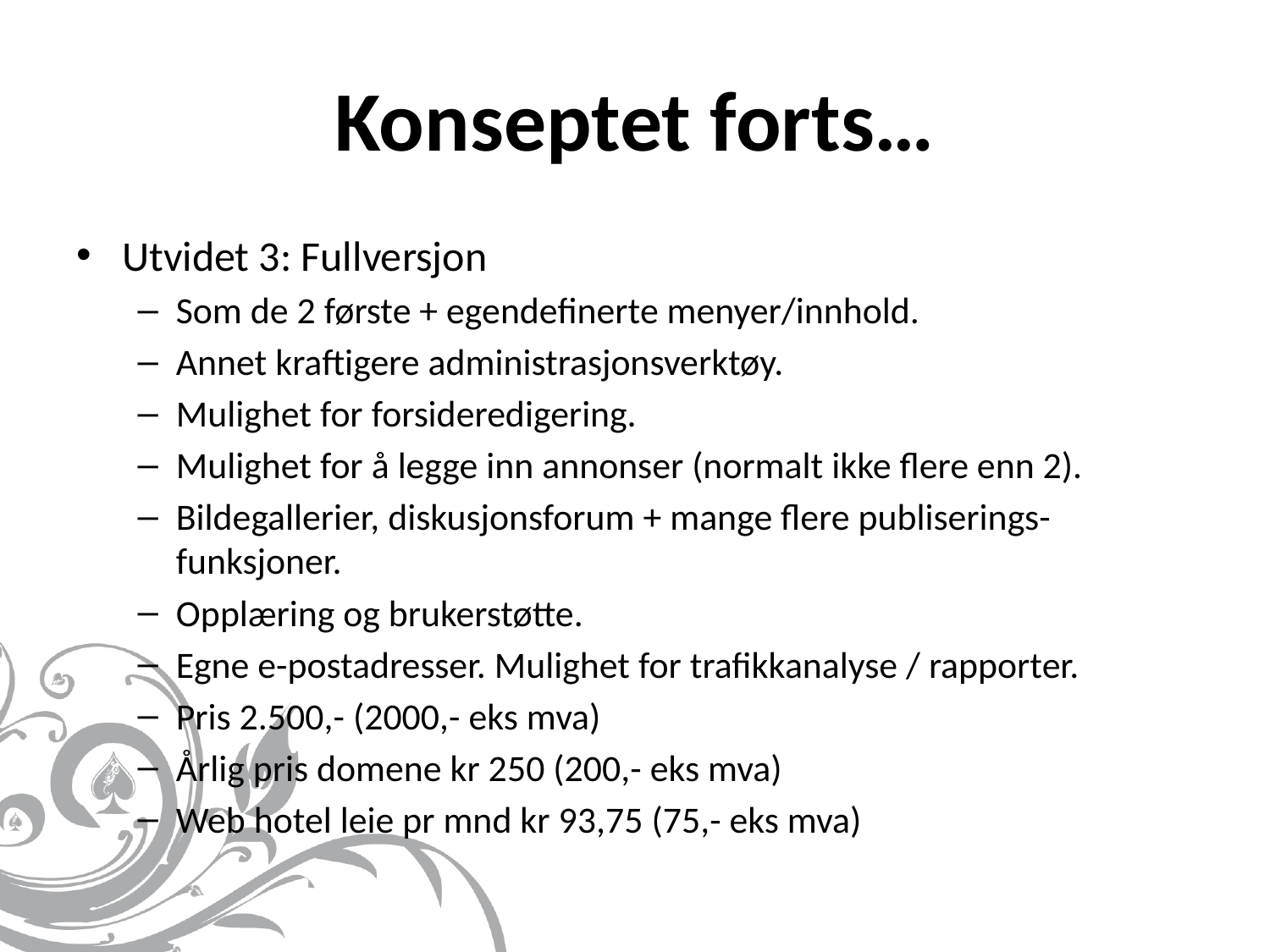

# Konseptet forts…
Utvidet 3: Fullversjon
Som de 2 første + egendefinerte menyer/innhold.
Annet kraftigere administrasjonsverktøy.
Mulighet for forsideredigering.
Mulighet for å legge inn annonser (normalt ikke flere enn 2).
Bildegallerier, diskusjonsforum + mange flere publiserings-funksjoner.
Opplæring og brukerstøtte.
Egne e-postadresser. Mulighet for trafikkanalyse / rapporter.
Pris 2.500,- (2000,- eks mva)
Årlig pris domene kr 250 (200,- eks mva)
Web hotel leie pr mnd kr 93,75 (75,- eks mva)